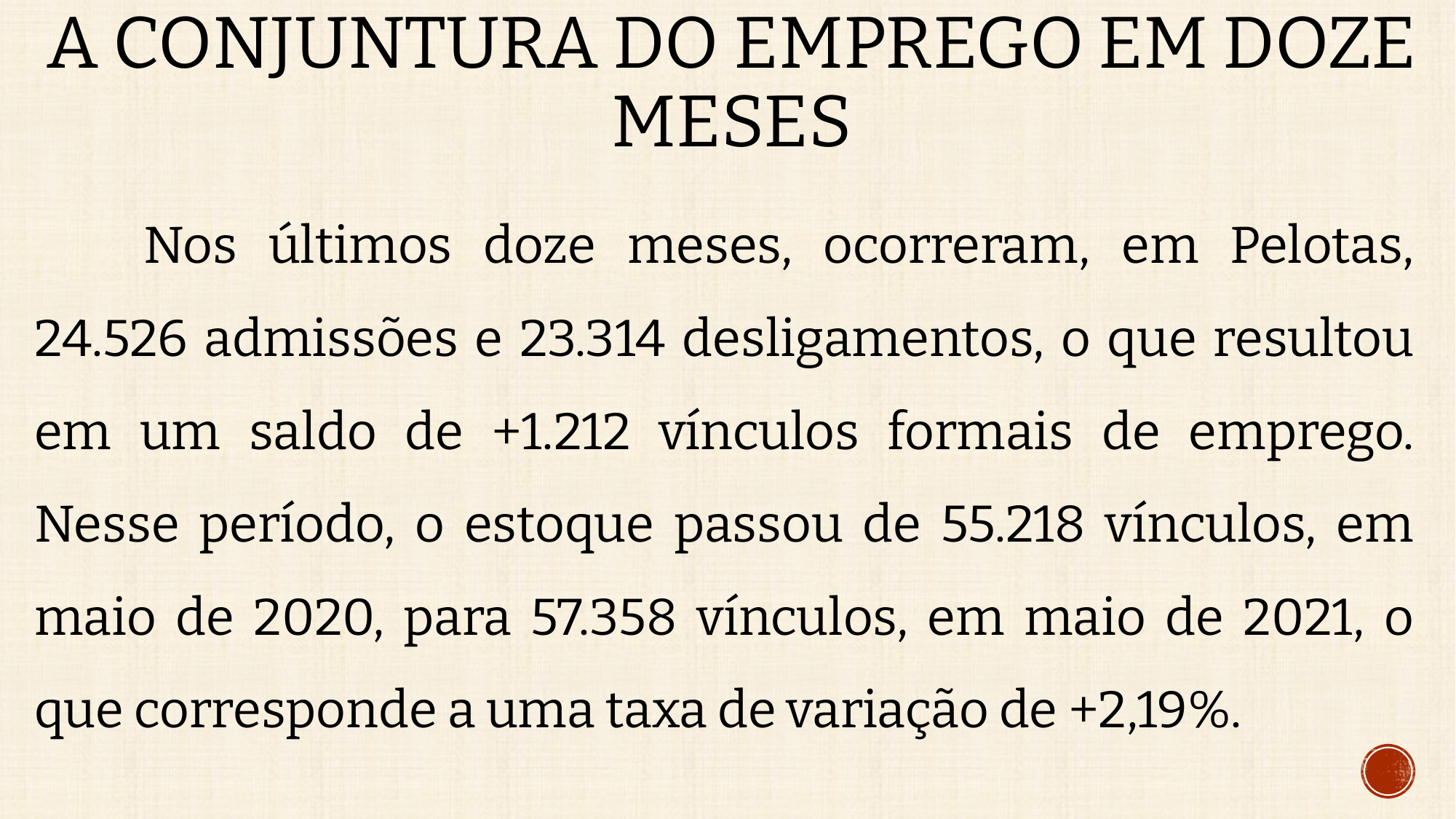

# A conjuntura do emprego Em Doze meses
	Nos últimos doze meses, ocorreram, em Pelotas, 24.526 admissões e 23.314 desligamentos, o que resultou em um saldo de +1.212 vínculos formais de emprego. Nesse período, o estoque passou de 55.218 vínculos, em maio de 2020, para 57.358 vínculos, em maio de 2021, o que corresponde a uma taxa de variação de +2,19%.